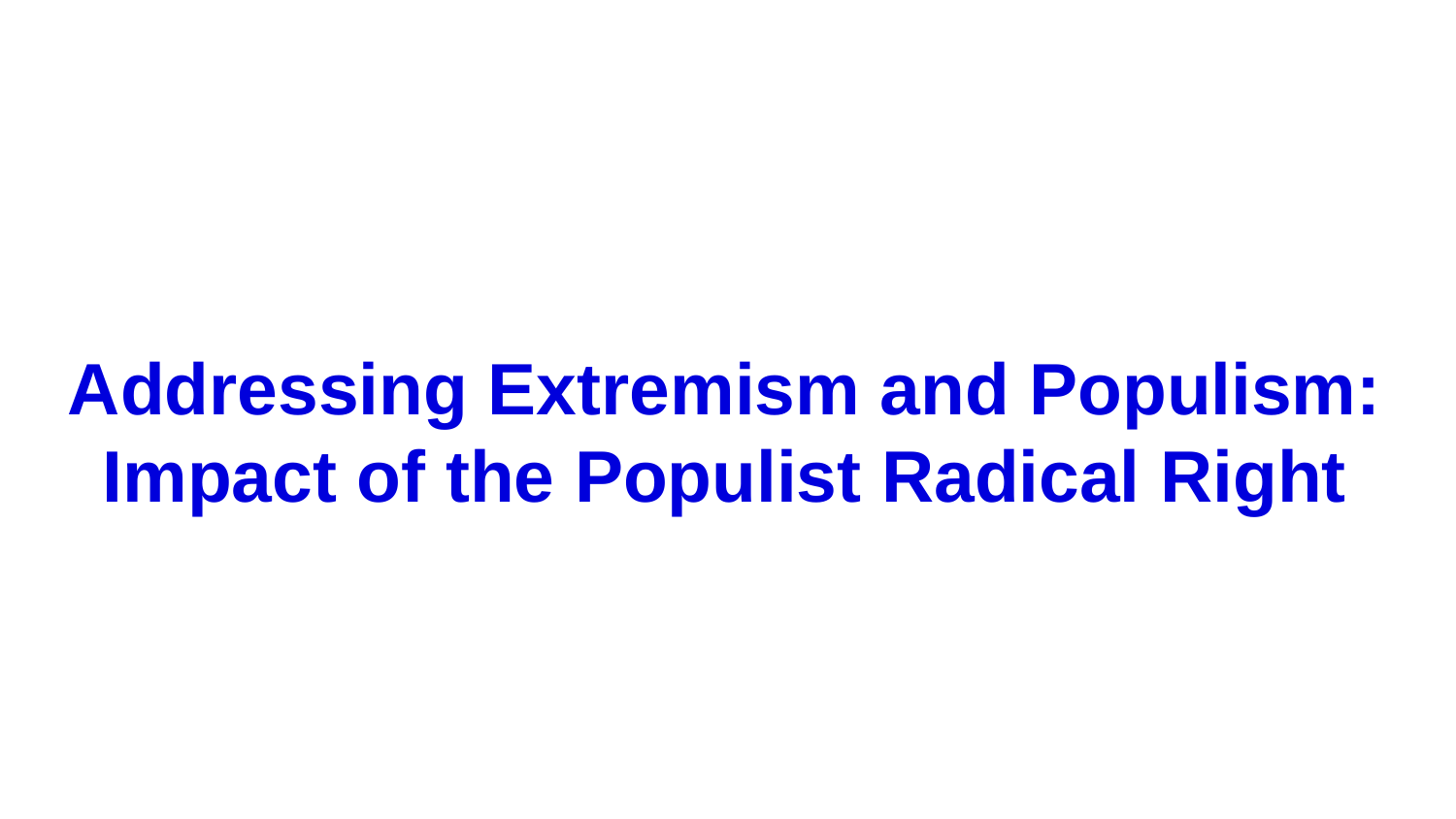

# Addressing Extremism and Populism: Impact of the Populist Radical Right